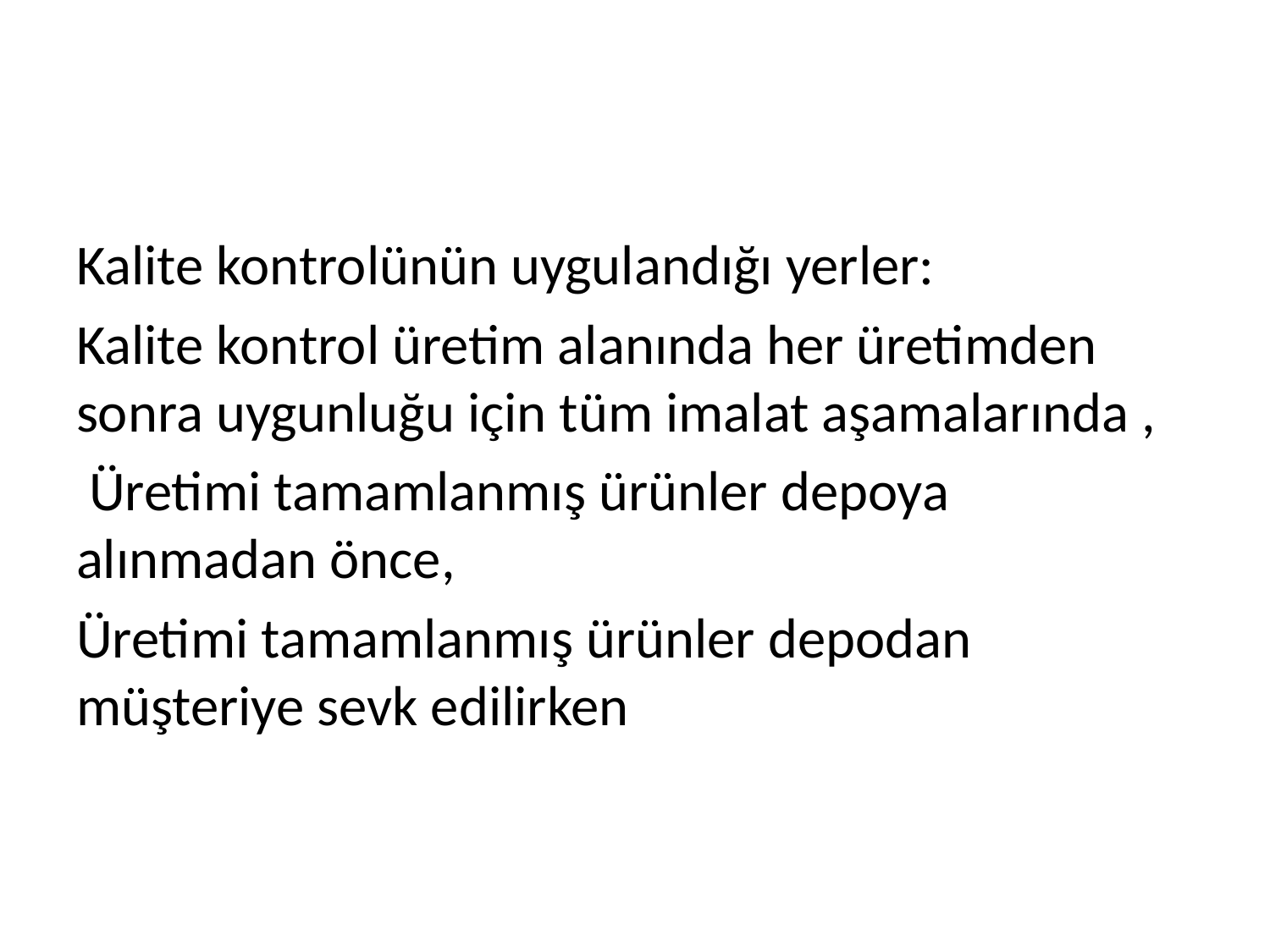

#
Kalite kontrolünün uygulandığı yerler:
Kalite kontrol üretim alanında her üretimden sonra uygunluğu için tüm imalat aşamalarında ,
 Üretimi tamamlanmış ürünler depoya alınmadan önce,
Üretimi tamamlanmış ürünler depodan müşteriye sevk edilirken